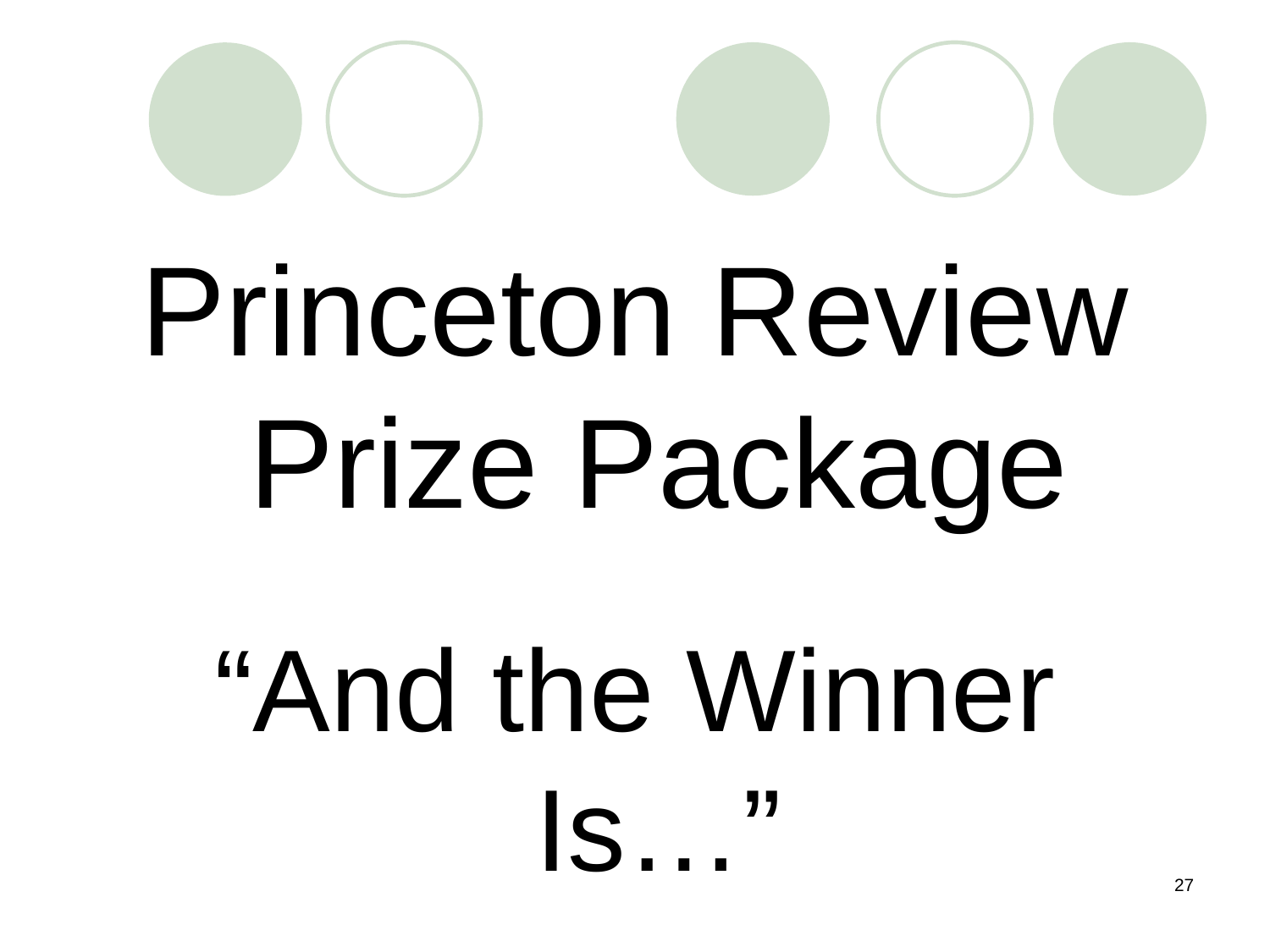

#
Princeton Review Prize Package

“And the Winner Is…”
27